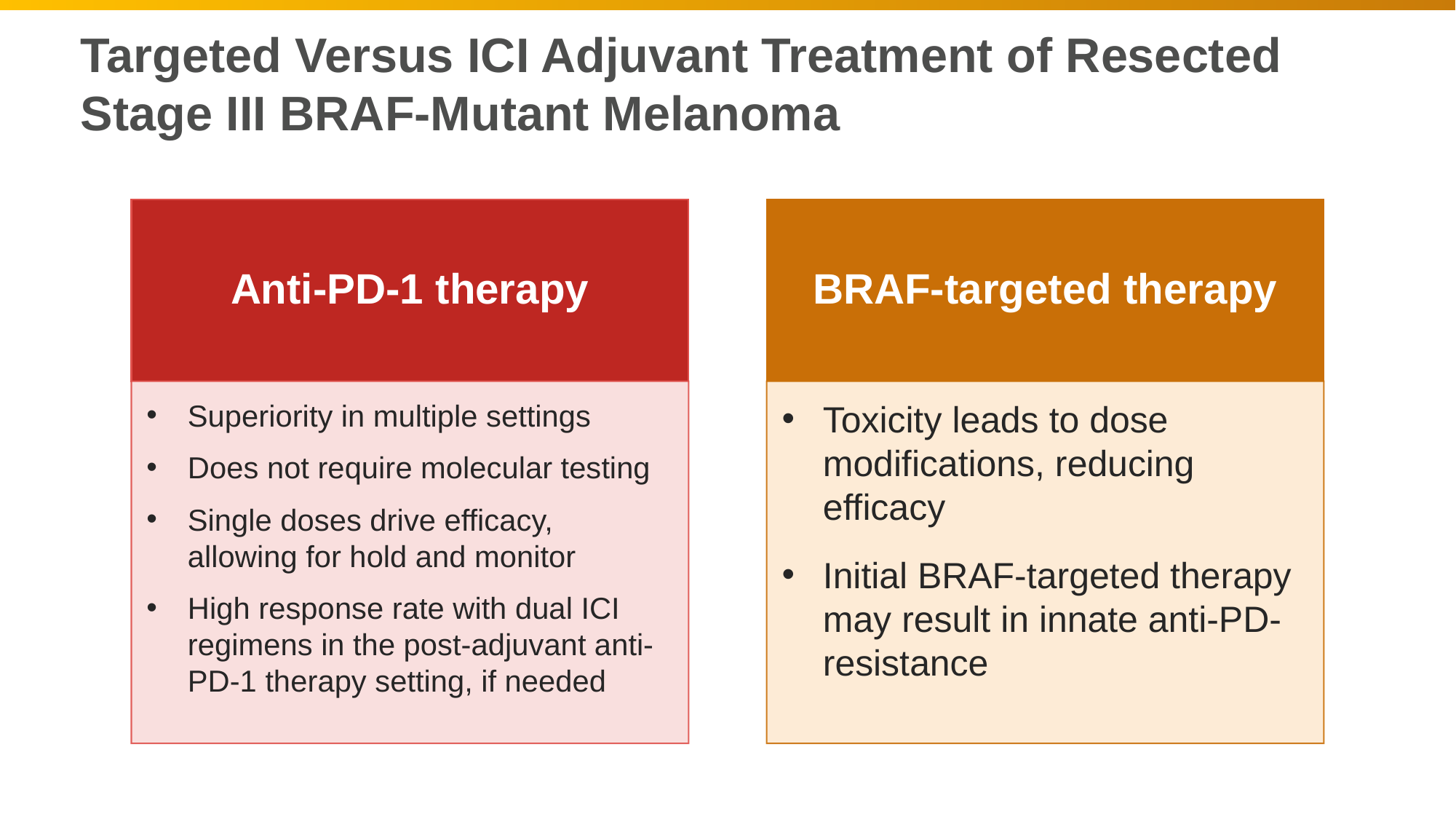

# Targeted Versus ICI Adjuvant Treatment of Resected Stage III BRAF-Mutant Melanoma
Anti-PD-1 therapy
BRAF-targeted therapy
Superiority in multiple settings
Does not require molecular testing
Single doses drive efficacy, allowing for hold and monitor
High response rate with dual ICI regimens in the post-adjuvant anti-PD-1 therapy setting, if needed
Toxicity leads to dose modifications, reducing efficacy
Initial BRAF-targeted therapy may result in innate anti-PD- resistance